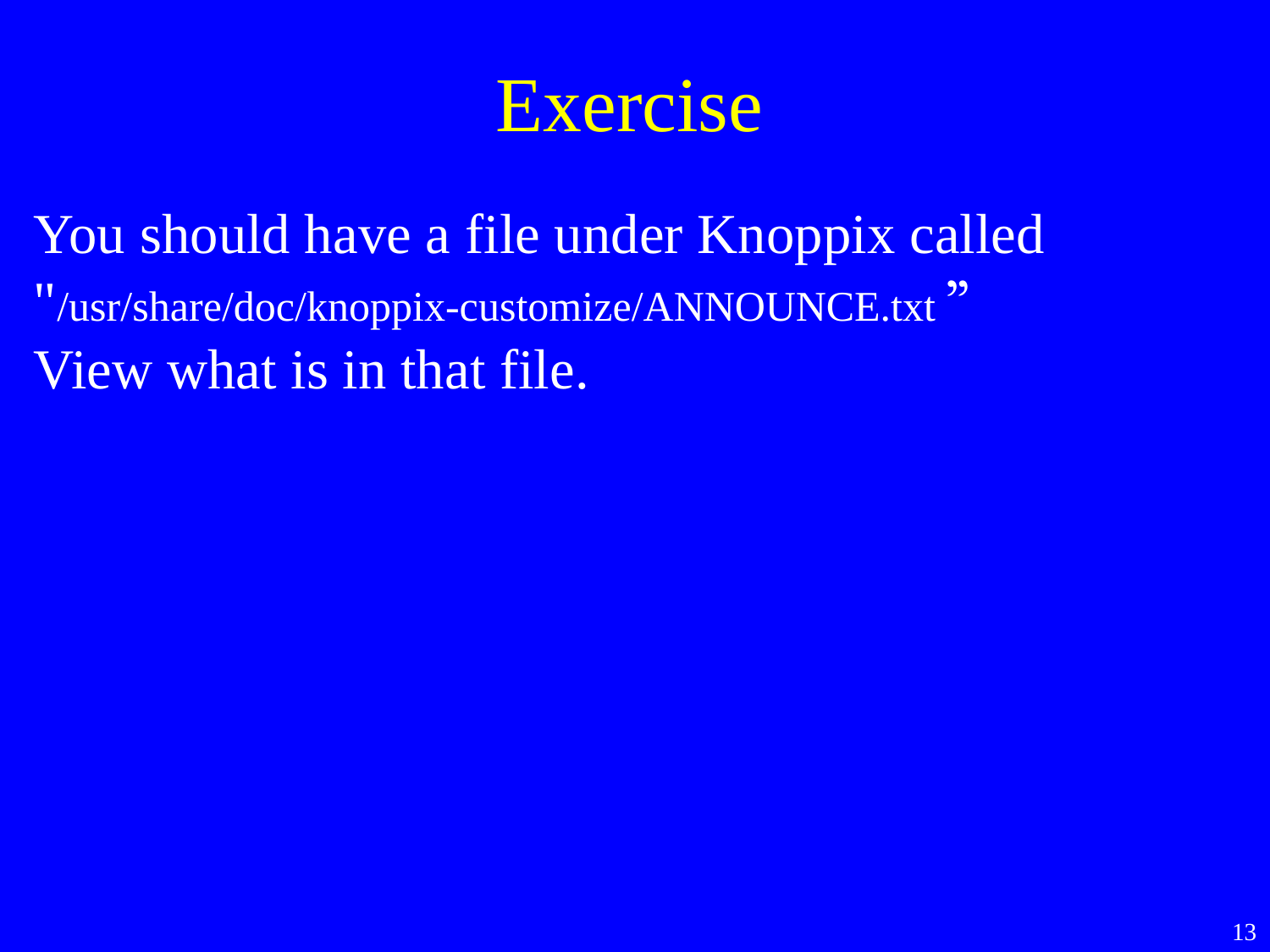

Exercise
You should have a file under Knoppix called "/usr/share/doc/knoppix-customize/ANNOUNCE.txt ”
View what is in that file.